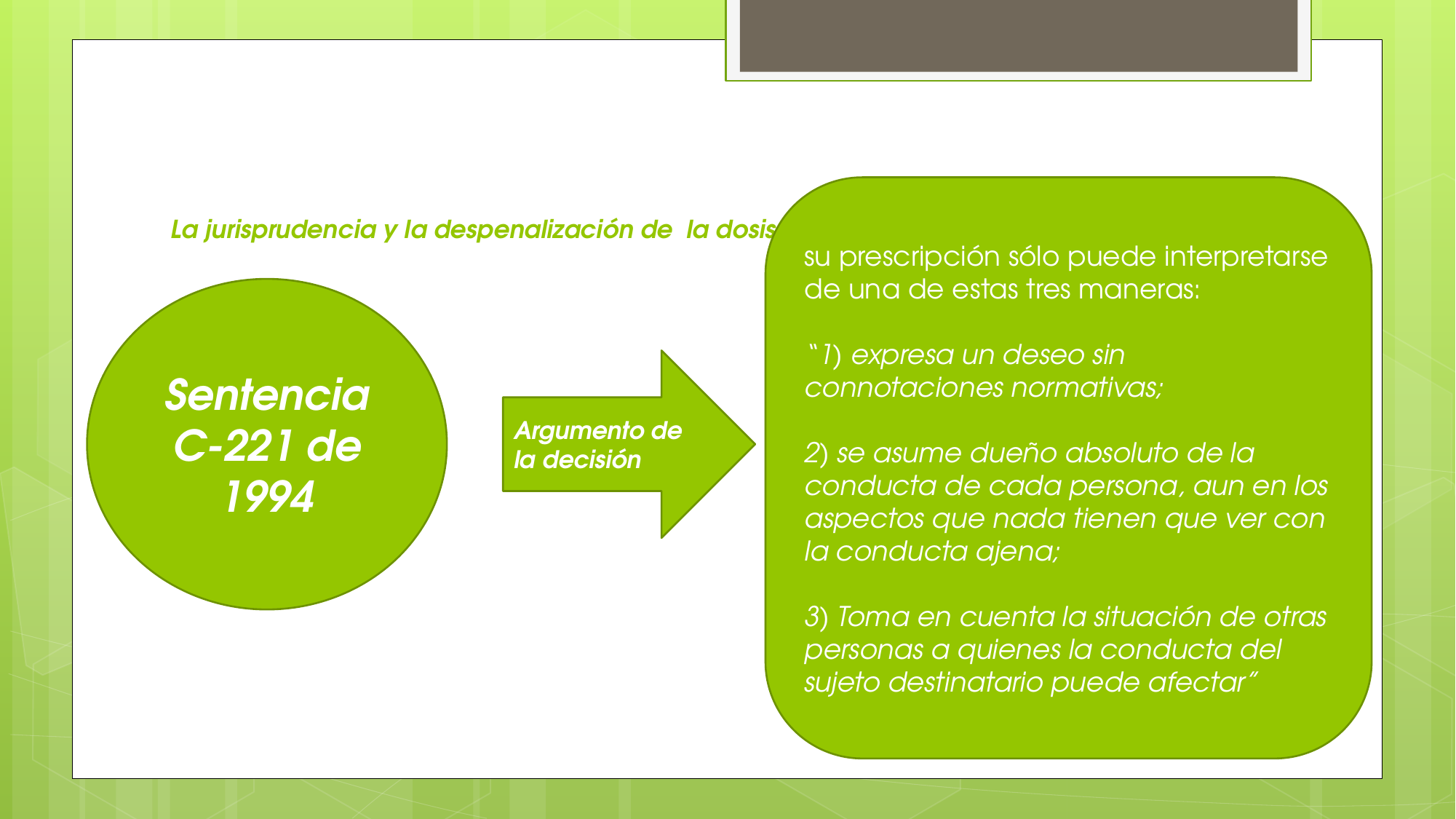

# La jurisprudencia y la despenalización de  la dosis personal
su prescripción sólo puede interpretarse de una de estas tres maneras:

“1) expresa un deseo sin connotaciones normativas;

2) se asume dueño absoluto de la conducta de cada persona, aun en los aspectos que nada tienen que ver con la conducta ajena;

3) Toma en cuenta la situación de otras personas a quienes la conducta del sujeto destinatario puede afectar”
Sentencia C-221 de 1994
Argumento de la decisión